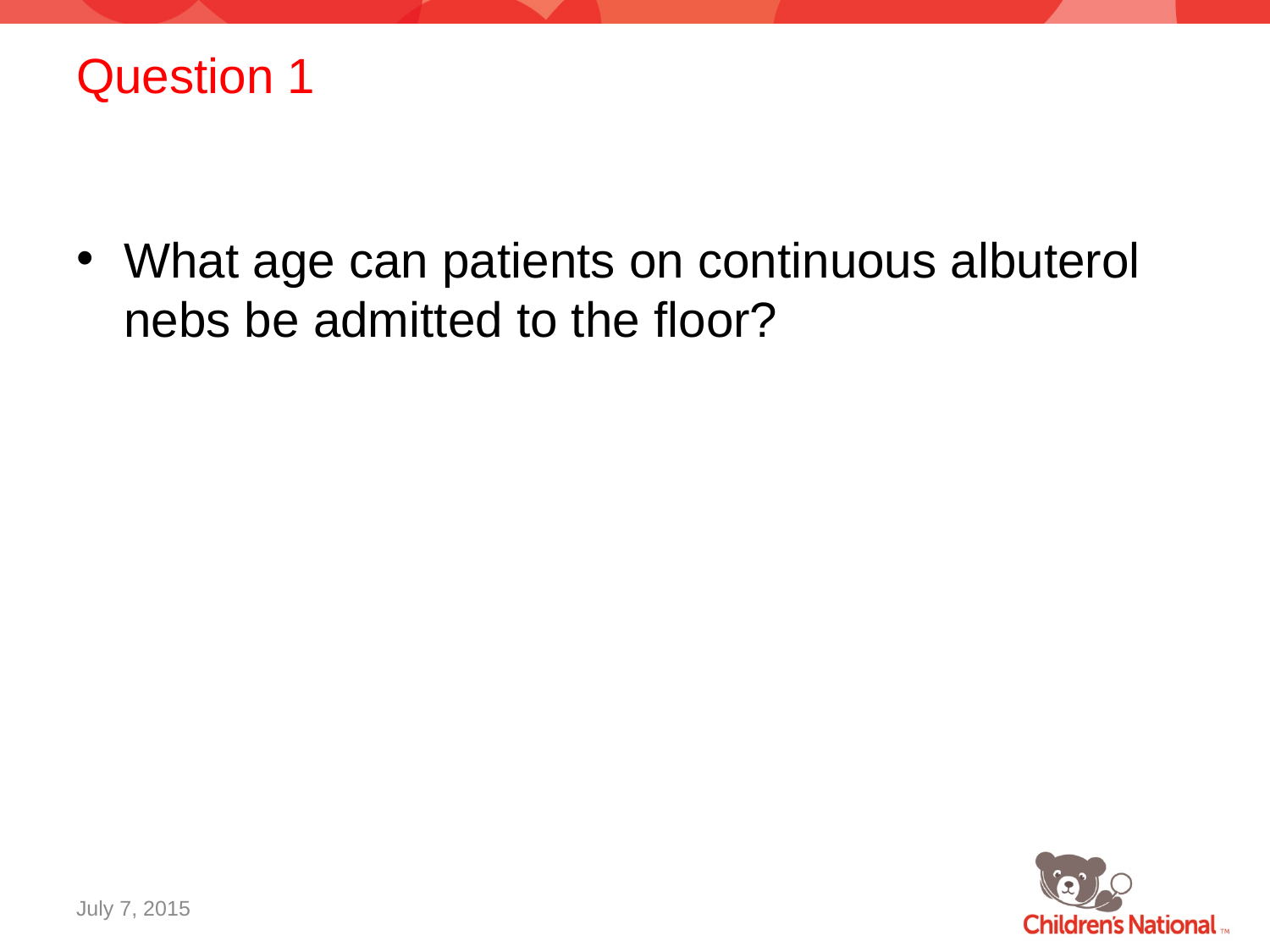

# Question 1
What age can patients on continuous albuterol nebs be admitted to the floor?

July 7, 2015